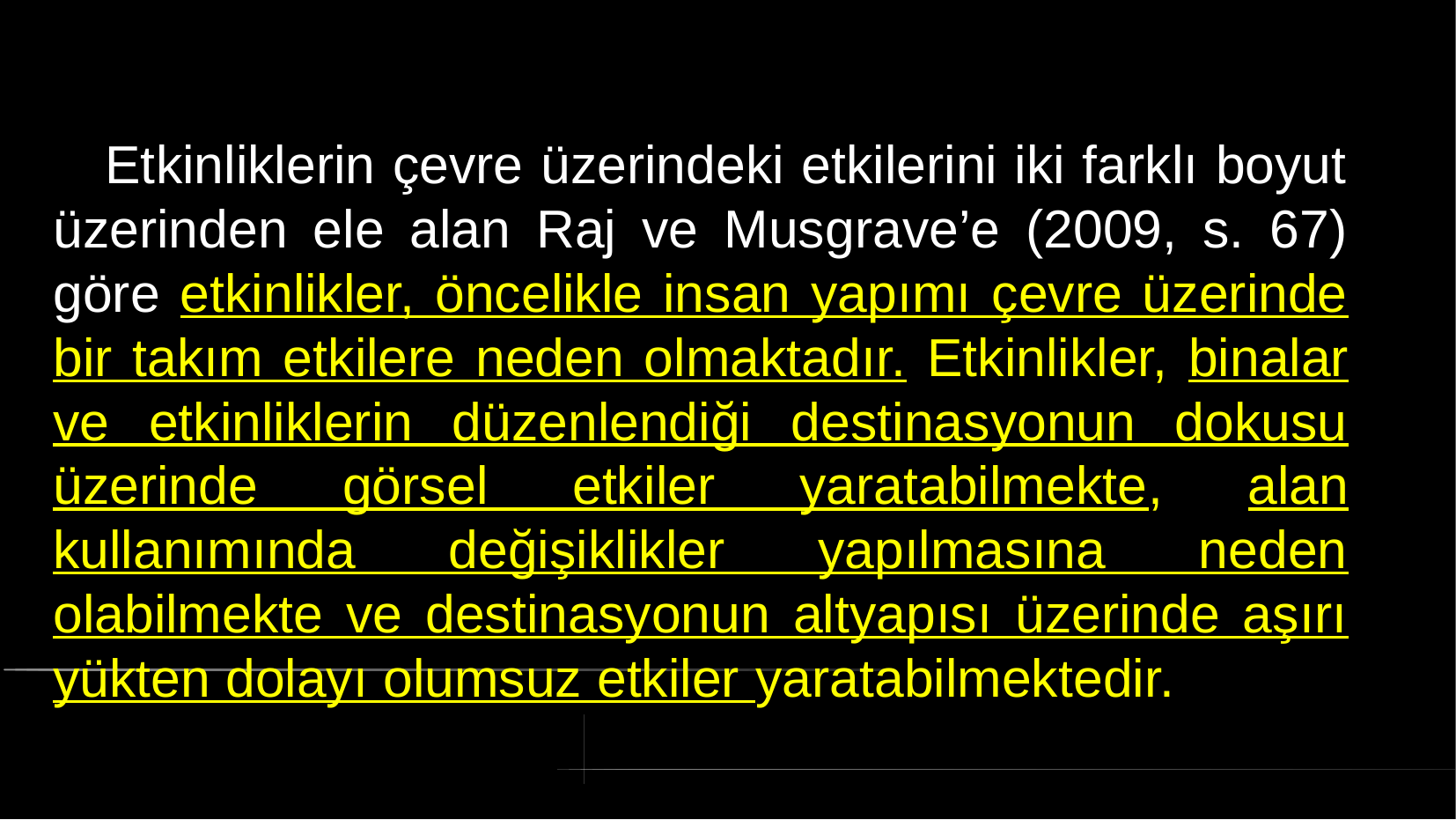

# Etkinliklerin çevre üzerindeki etkilerini iki farklı boyut üzerinden ele alan Raj ve Musgrave’e (2009, s. 67) göre etkinlikler, öncelikle insan yapımı çevre üzerinde bir takım etkilere neden olmaktadır. Etkinlikler, binalar ve etkinliklerin düzenlendiği destinasyonun dokusu üzerinde görsel etkiler yaratabilmekte, alan kullanımında değişiklikler yapılmasına neden olabilmekte ve destinasyonun altyapısı üzerinde aşırı yükten dolayı olumsuz etkiler yaratabilmektedir.